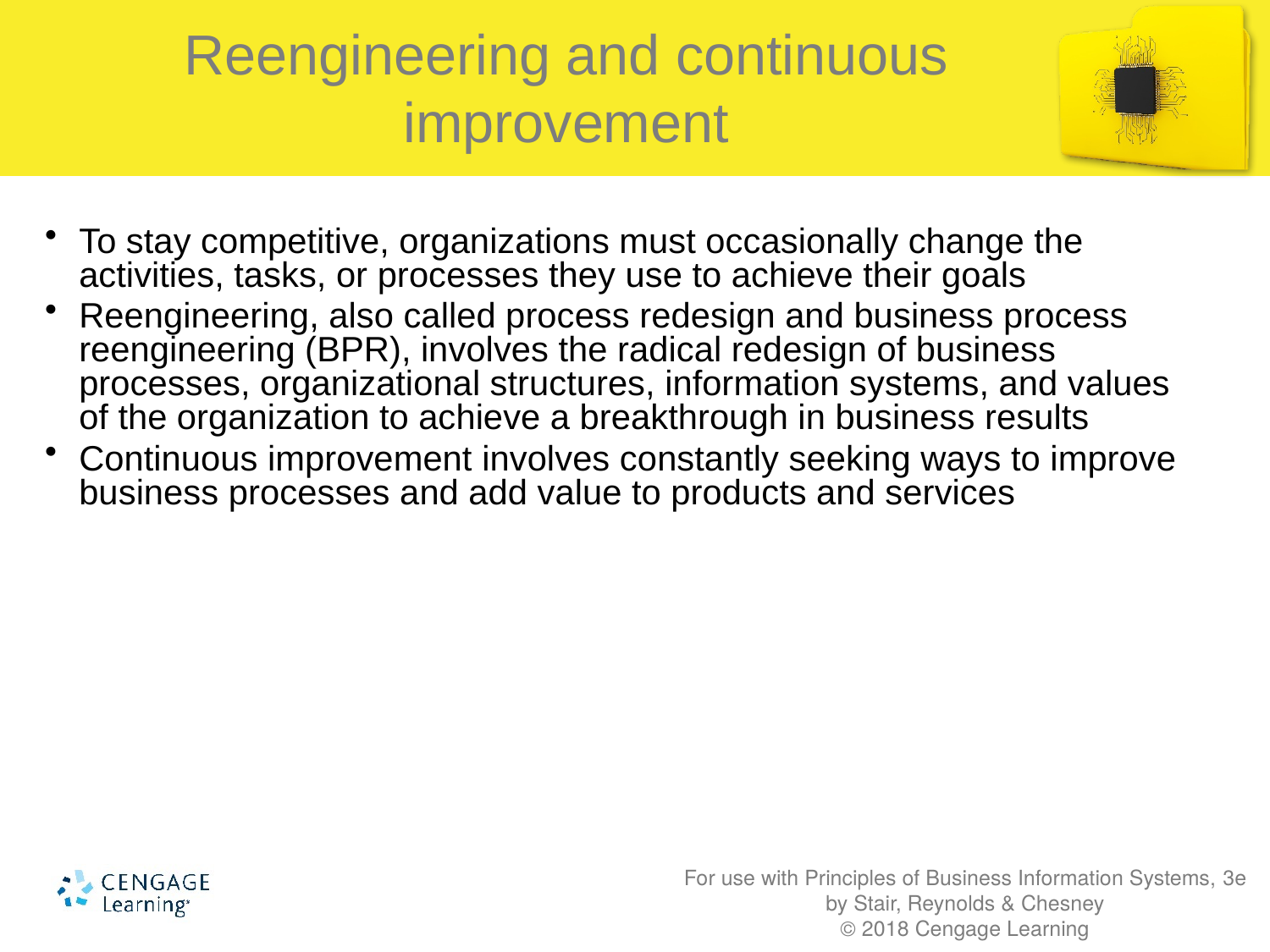

Reengineering and continuous
improvement
To stay competitive, organizations must occasionally change the activities, tasks, or processes they use to achieve their goals
Reengineering, also called process redesign and business process reengineering (BPR), involves the radical redesign of business processes, organizational structures, information systems, and values of the organization to achieve a breakthrough in business results
Continuous improvement involves constantly seeking ways to improve business processes and add value to products and services